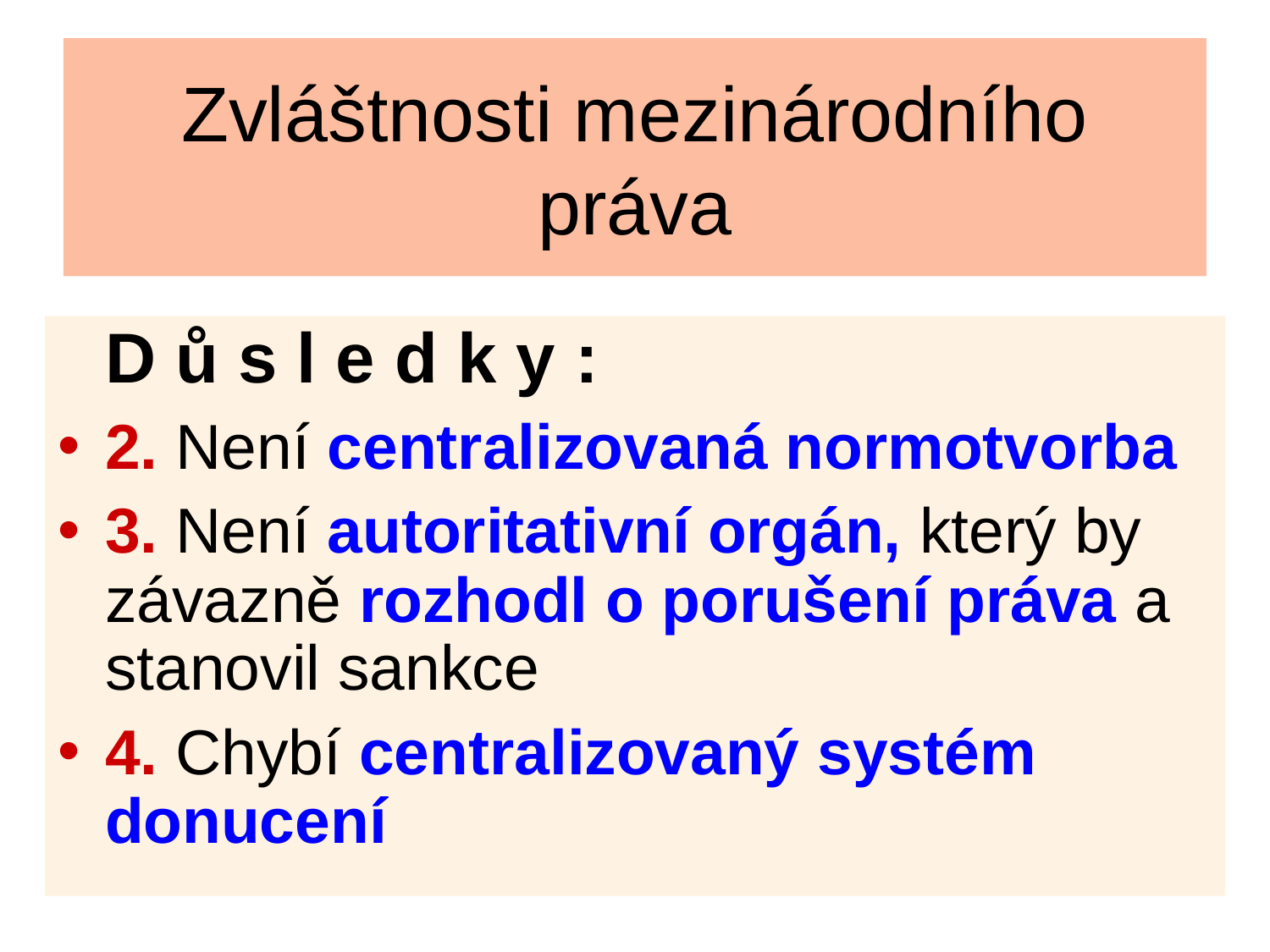

Zvláštnosti mezinárodního práva
	D ů s l e d k y :
2. Není centralizovaná normotvorba
3. Není autoritativní orgán, který by závazně rozhodl o porušení práva a stanovil sankce
4. Chybí centralizovaný systém donucení